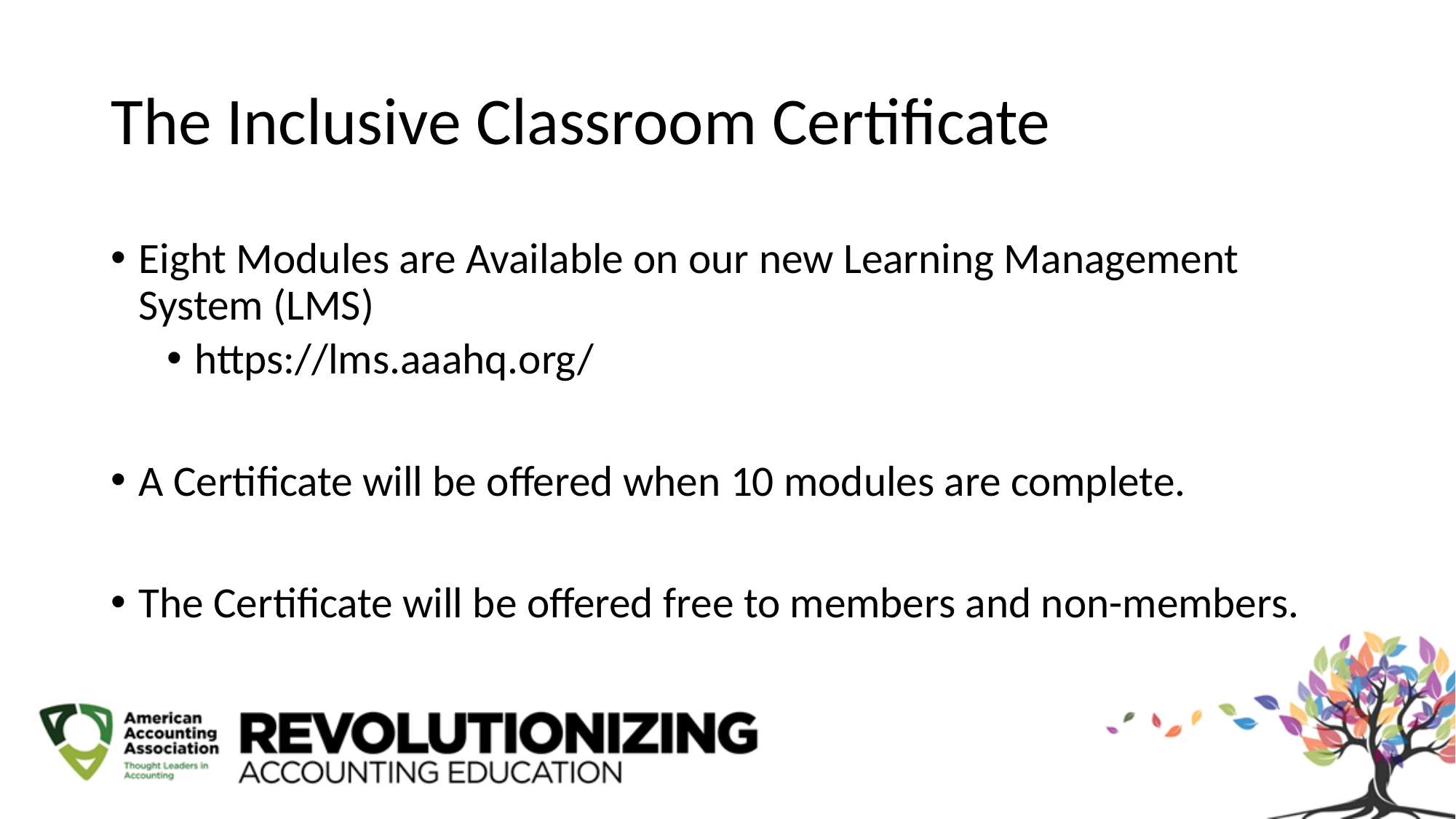

# The Inclusive Classroom Certificate

Eight Modules are Available on our new Learning Management System (LMS)
https://lms.aaahq.org/

A Certificate will be offered when 10 modules are complete.

The Certificate will be offered free to members and non-members.